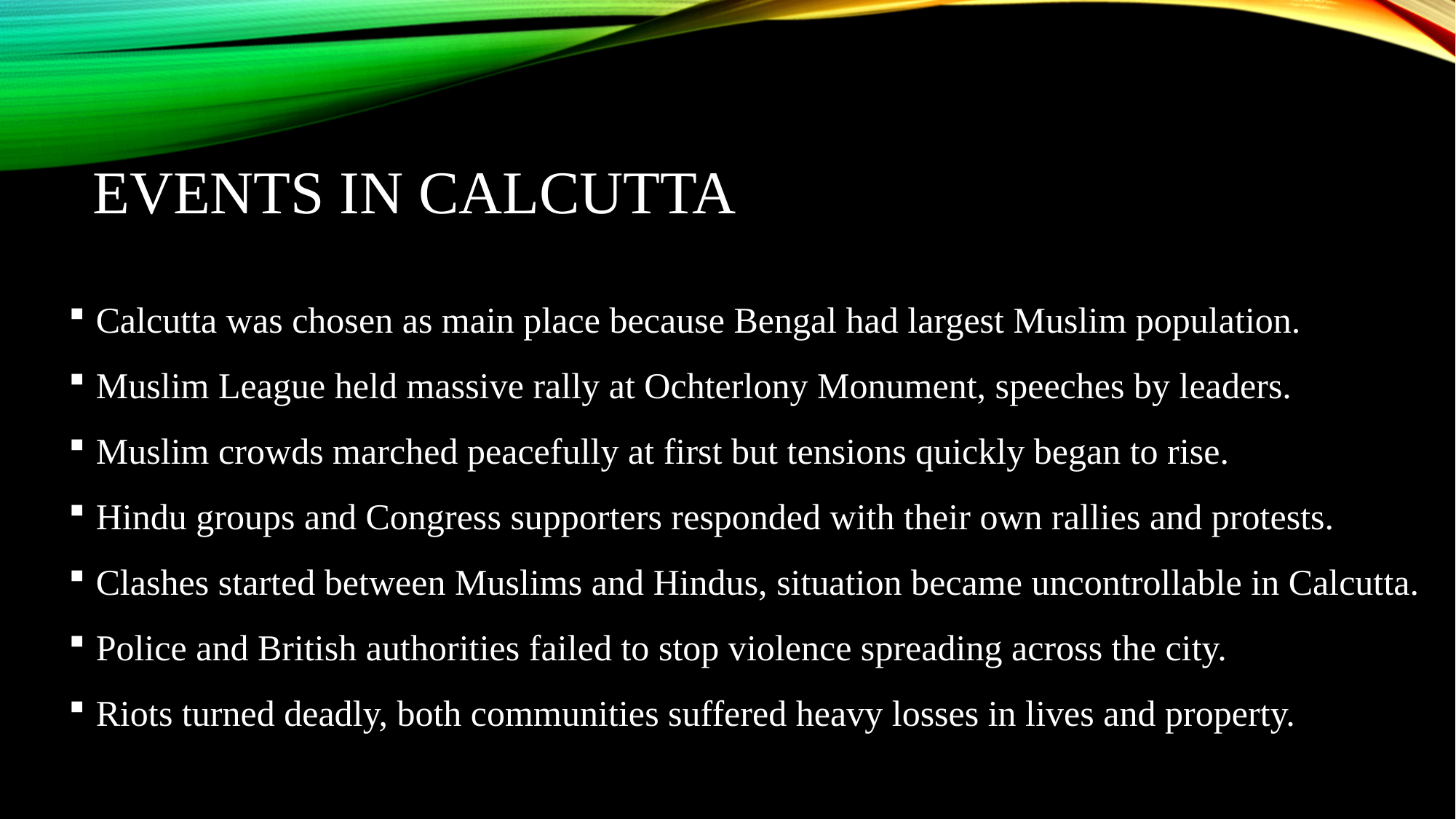

# Events in Calcutta
Calcutta was chosen as main place because Bengal had largest Muslim population.
Muslim League held massive rally at Ochterlony Monument, speeches by leaders.
Muslim crowds marched peacefully at first but tensions quickly began to rise.
Hindu groups and Congress supporters responded with their own rallies and protests.
Clashes started between Muslims and Hindus, situation became uncontrollable in Calcutta.
Police and British authorities failed to stop violence spreading across the city.
Riots turned deadly, both communities suffered heavy losses in lives and property.